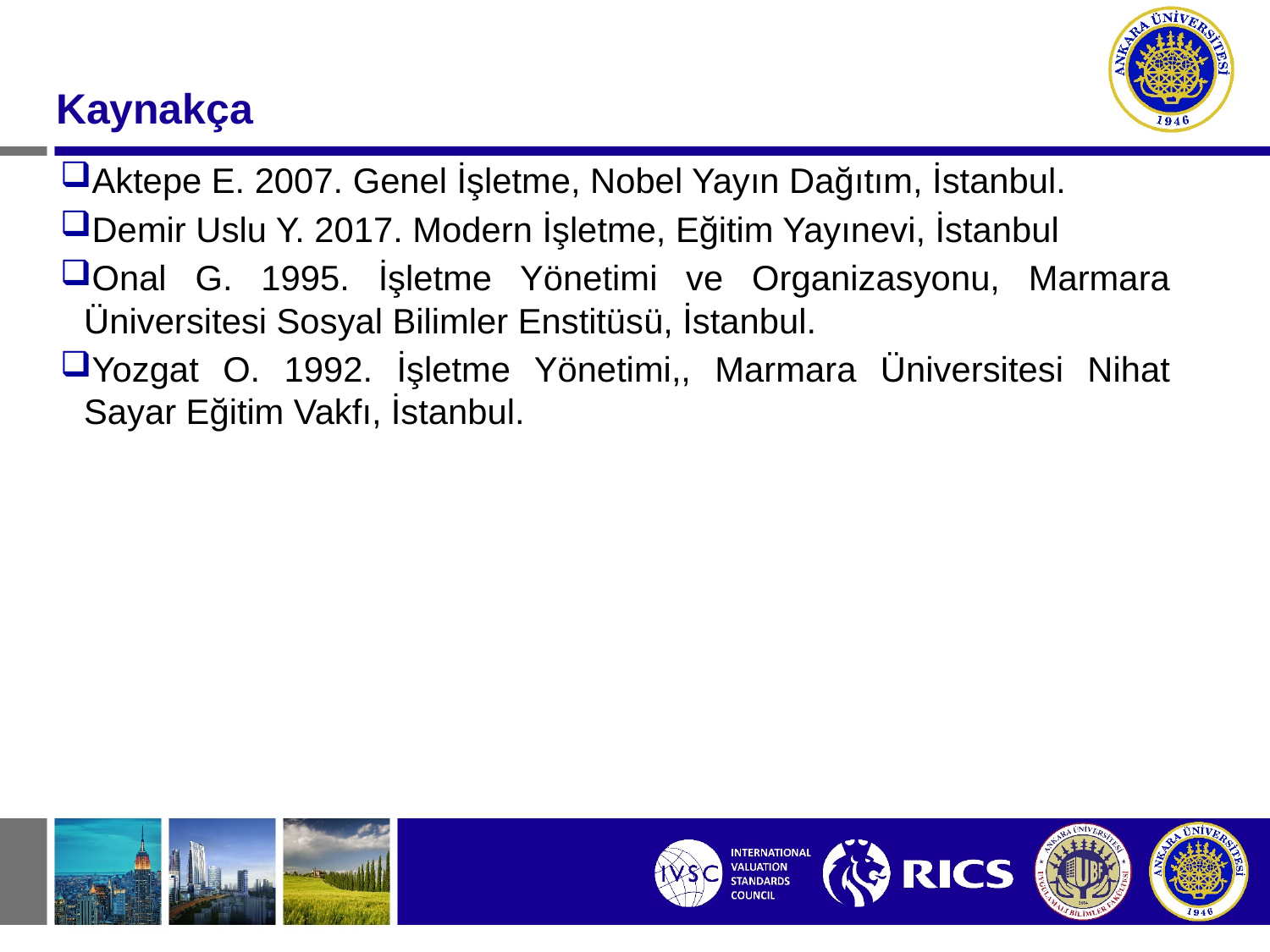

#
Kaynakça
Aktepe E. 2007. Genel İşletme, Nobel Yayın Dağıtım, İstanbul.
Demir Uslu Y. 2017. Modern İşletme, Eğitim Yayınevi, İstanbul
Onal G. 1995. İşletme Yönetimi ve Organizasyonu, Marmara Üniversitesi Sosyal Bilimler Enstitüsü, İstanbul.
Yozgat O. 1992. İşletme Yönetimi,, Marmara Üniversitesi Nihat Sayar Eğitim Vakfı, İstanbul.